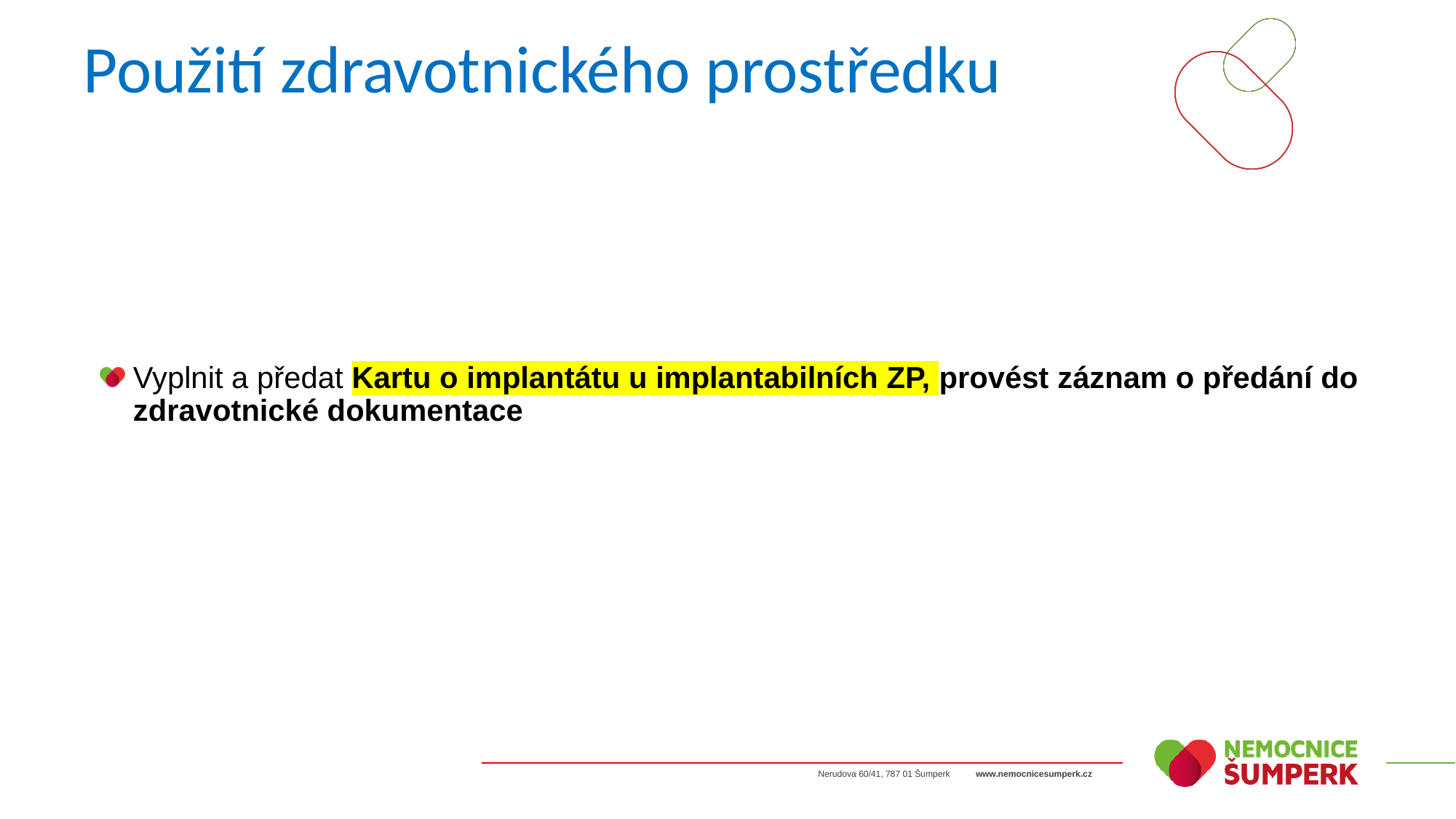

# Použití zdravotnického prostředku

Vyplnit a předat Kartu o implantátu u implantabilních ZP, provést záznam o předání do zdravotnické dokumentace